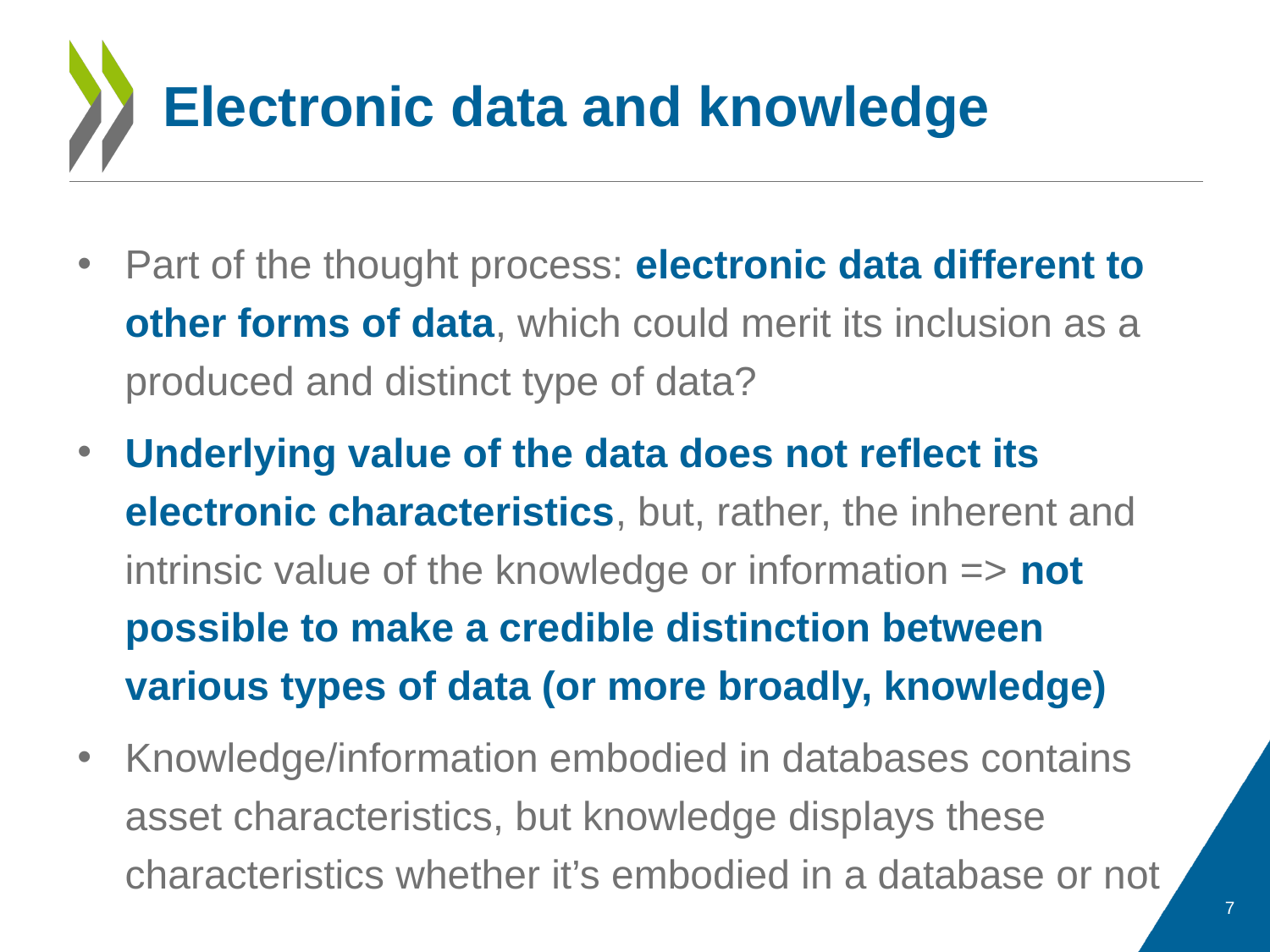

# Electronic data and knowledge
Part of the thought process: electronic data different to other forms of data, which could merit its inclusion as a produced and distinct type of data?
Underlying value of the data does not reflect its electronic characteristics, but, rather, the inherent and intrinsic value of the knowledge or information => not possible to make a credible distinction between various types of data (or more broadly, knowledge)
Knowledge/information embodied in databases contains asset characteristics, but knowledge displays these characteristics whether it’s embodied in a database or not
7